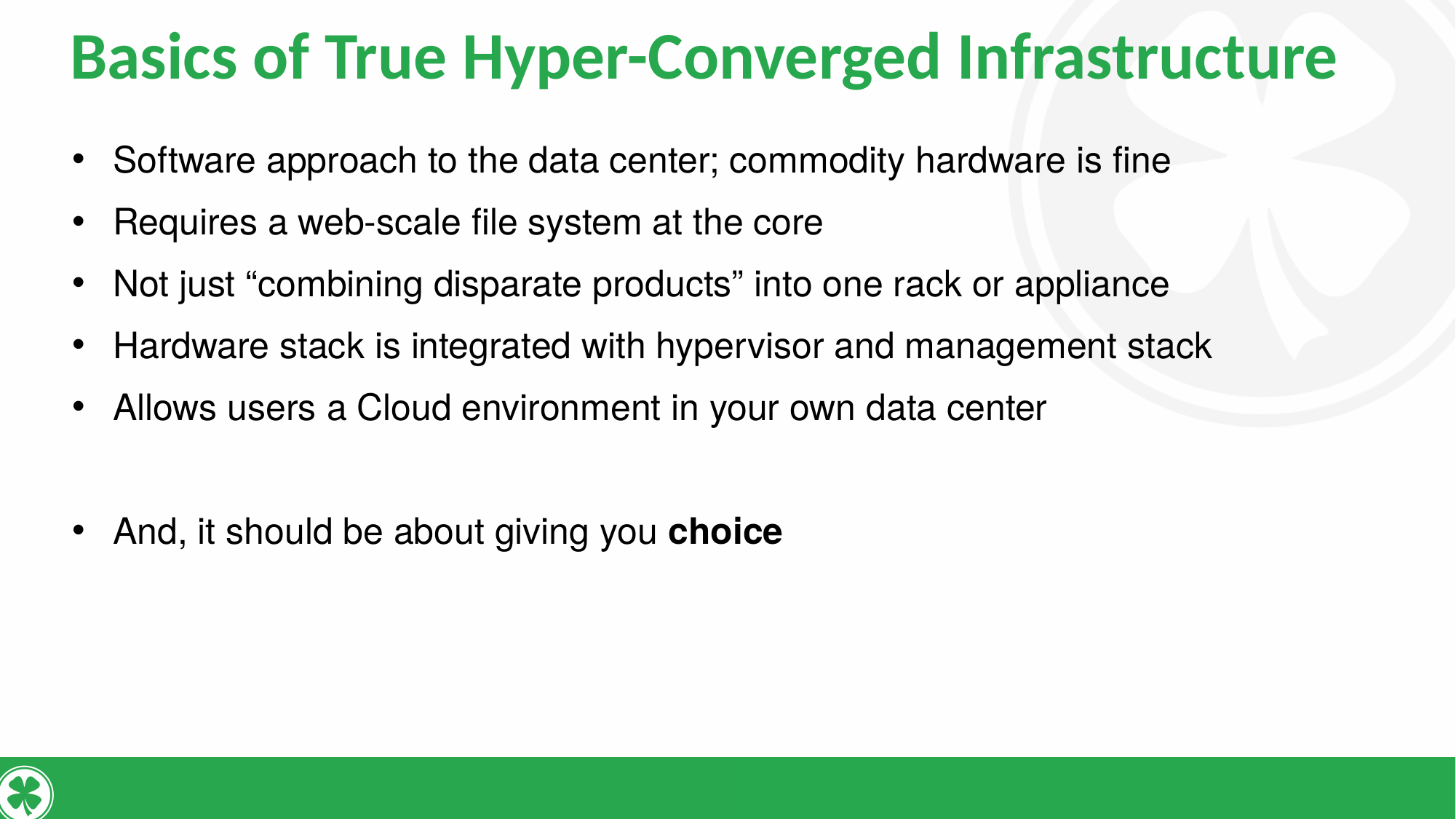

# Basics of True Hyper-Converged Infrastructure
Software approach to the data center; commodity hardware is fine
Requires a web-scale file system at the core
Not just “combining disparate products” into one rack or appliance
Hardware stack is integrated with hypervisor and management stack
Allows users a Cloud environment in your own data center

And, it should be about giving you choice